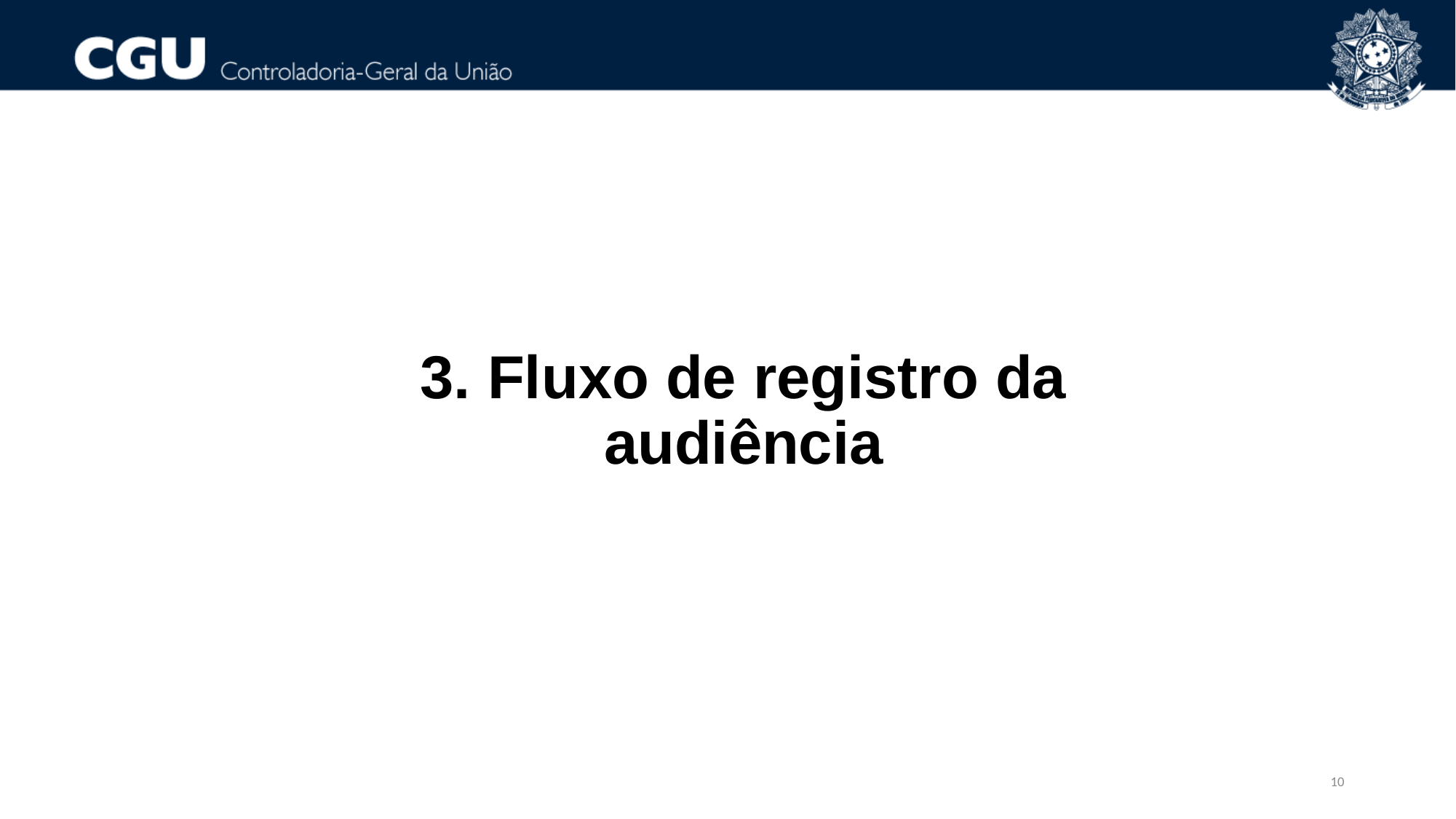

# 3. Fluxo de registro da audiência
10